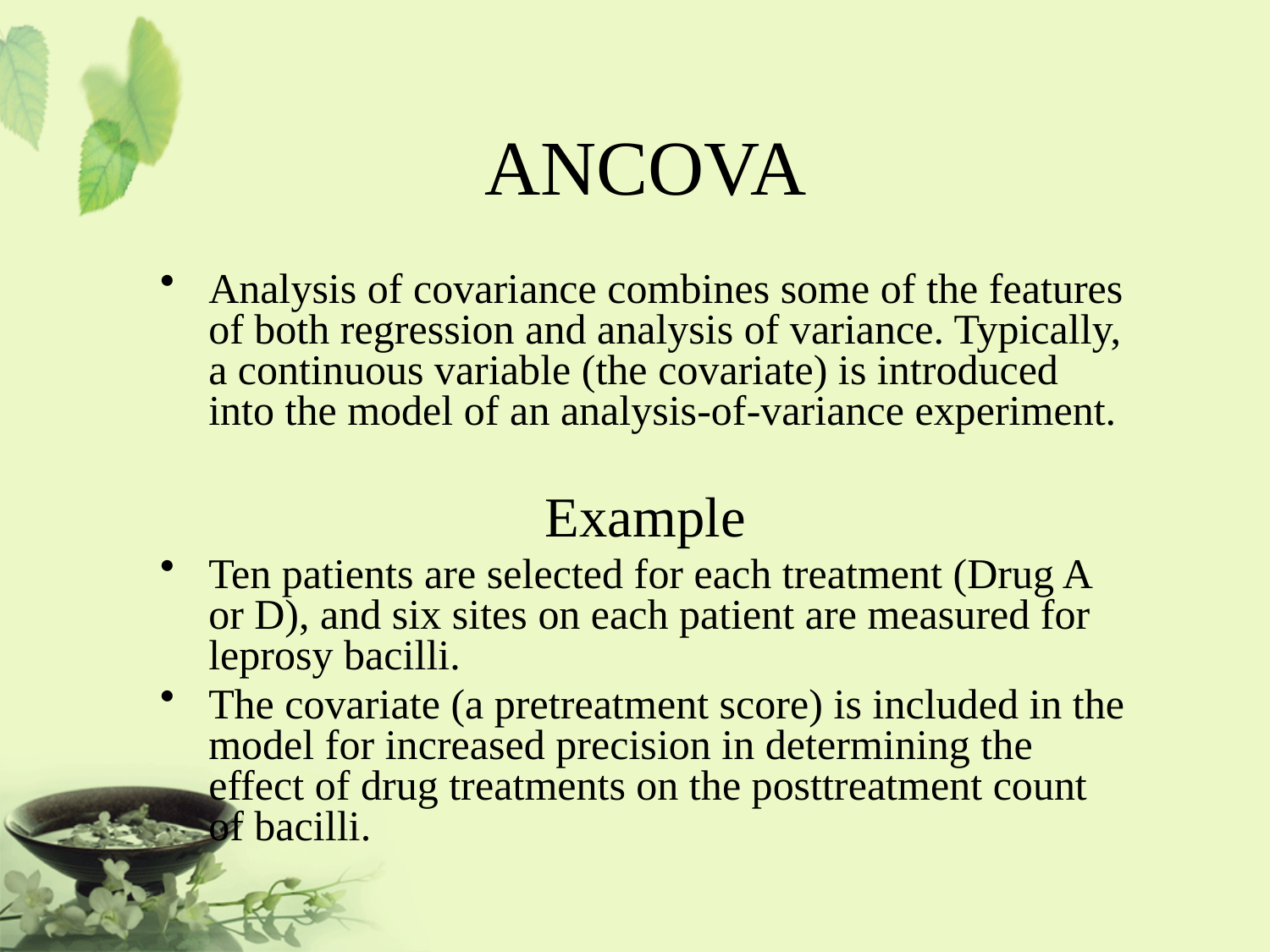

# ANCOVA
Analysis of covariance combines some of the features of both regression and analysis of variance. Typically, a continuous variable (the covariate) is introduced into the model of an analysis-of-variance experiment.

Example
Ten patients are selected for each treatment (Drug A or D), and six sites on each patient are measured for leprosy bacilli.
The covariate (a pretreatment score) is included in the model for increased precision in determining the effect of drug treatments on the posttreatment count of bacilli.